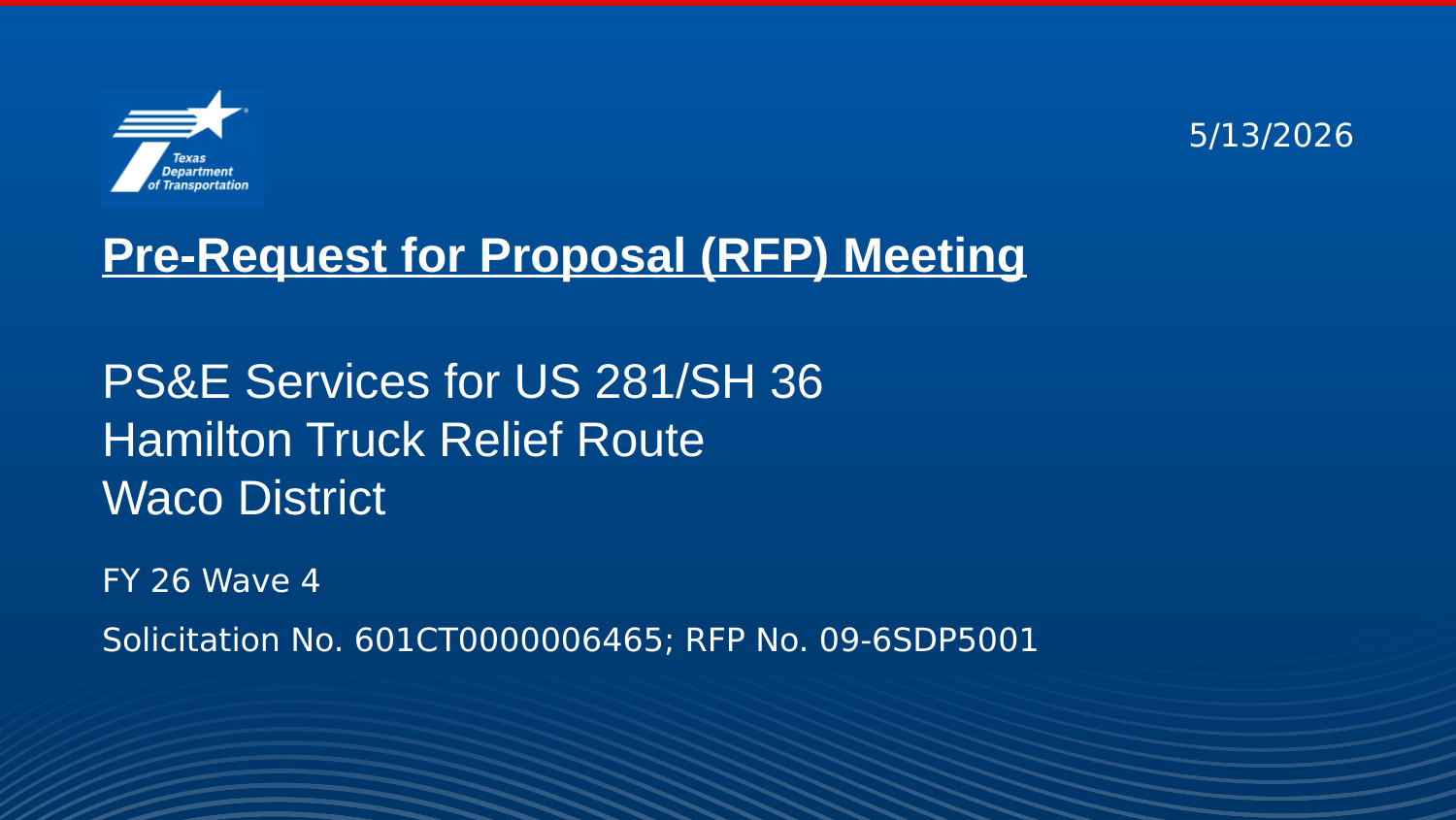

# Pre-Request for Proposal (RFP) Meeting PS&E Services for US 281/SH 36 Hamilton Truck Relief Route Waco District
FY 26 Wave 4
Solicitation No. 601CT0000006465; RFP No. 09-6SDP5001